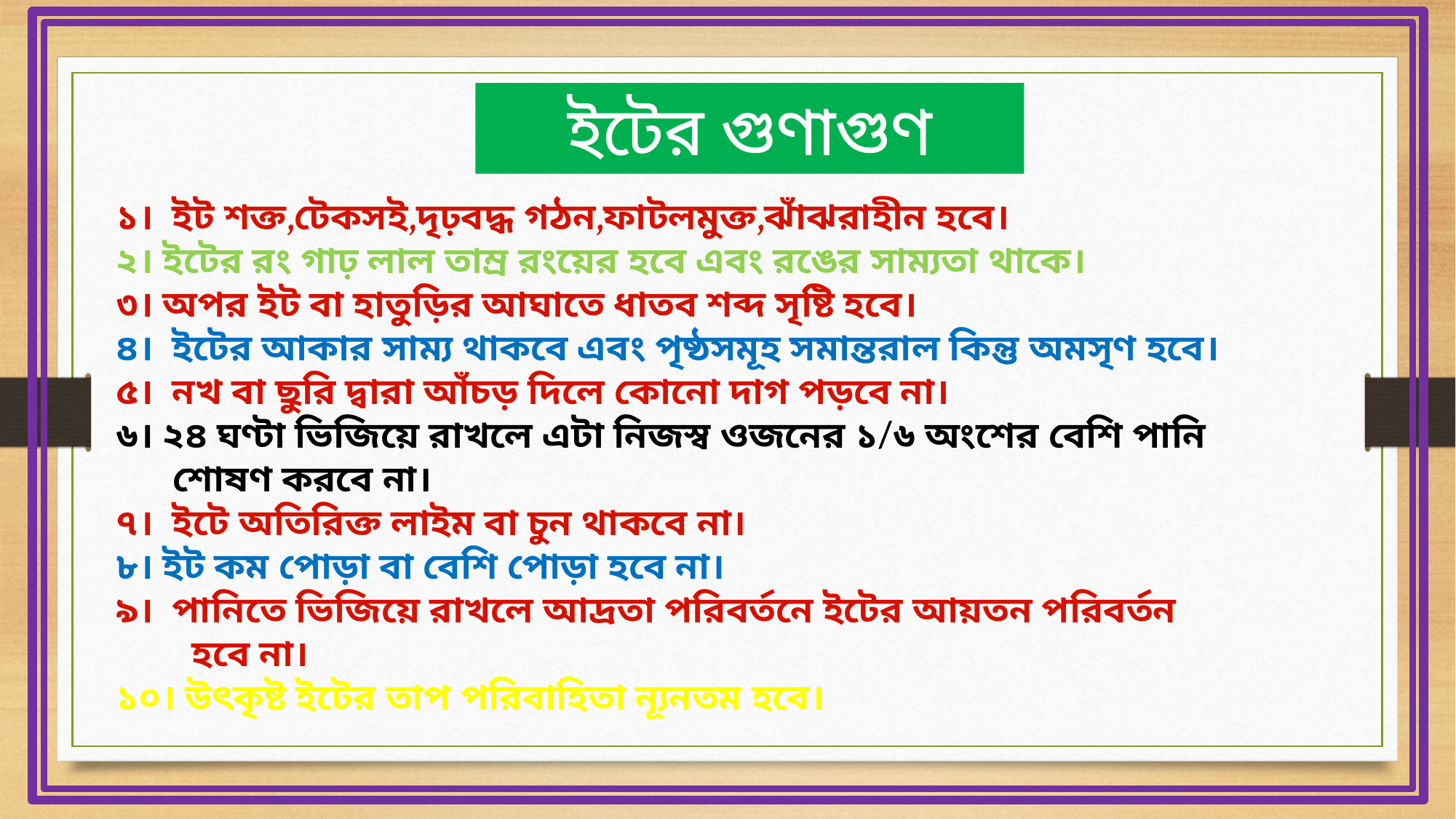

ইটের গুণাগুণ

১।  ইট শক্ত,টেকসই,দৃঢ়বদ্ধ গঠন,ফাটলমুক্ত,ঝাঁঝরাহীন হবে।
২। ইটের রং গাঢ় লাল তাম্র রংয়ের হবে এবং রঙের সাম্যতা থাকে।
৩। অপর ইট বা হাতুড়ির আঘাতে ধাতব শব্দ সৃষ্টি হবে।
৪।  ইটের আকার সাম্য থাকবে এবং পৃষ্ঠসমূহ সমান্তরাল কিন্তু অমসৃণ হবে।
৫।  নখ বা ছুরি দ্বারা আঁচড় দিলে কোনো দাগ পড়বে না।
৬। ২৪ ঘণ্টা ভিজিয়ে রাখলে এটা নিজস্ব ওজনের ১/৬ অংশের বেশি পানি
      শোষণ করবে না।
৭।  ইটে অতিরিক্ত লাইম বা চুন থাকবে না।
৮। ইট কম পোড়া বা বেশি পোড়া হবে না।
৯।  পানিতে ভিজিয়ে রাখলে আদ্রতা পরিবর্তনে ইটের আয়তন পরিবর্তন
        হবে না।
১০। উৎকৃষ্ট ইটের তাপ পরিবাহিতা ন্যূনতম হবে।